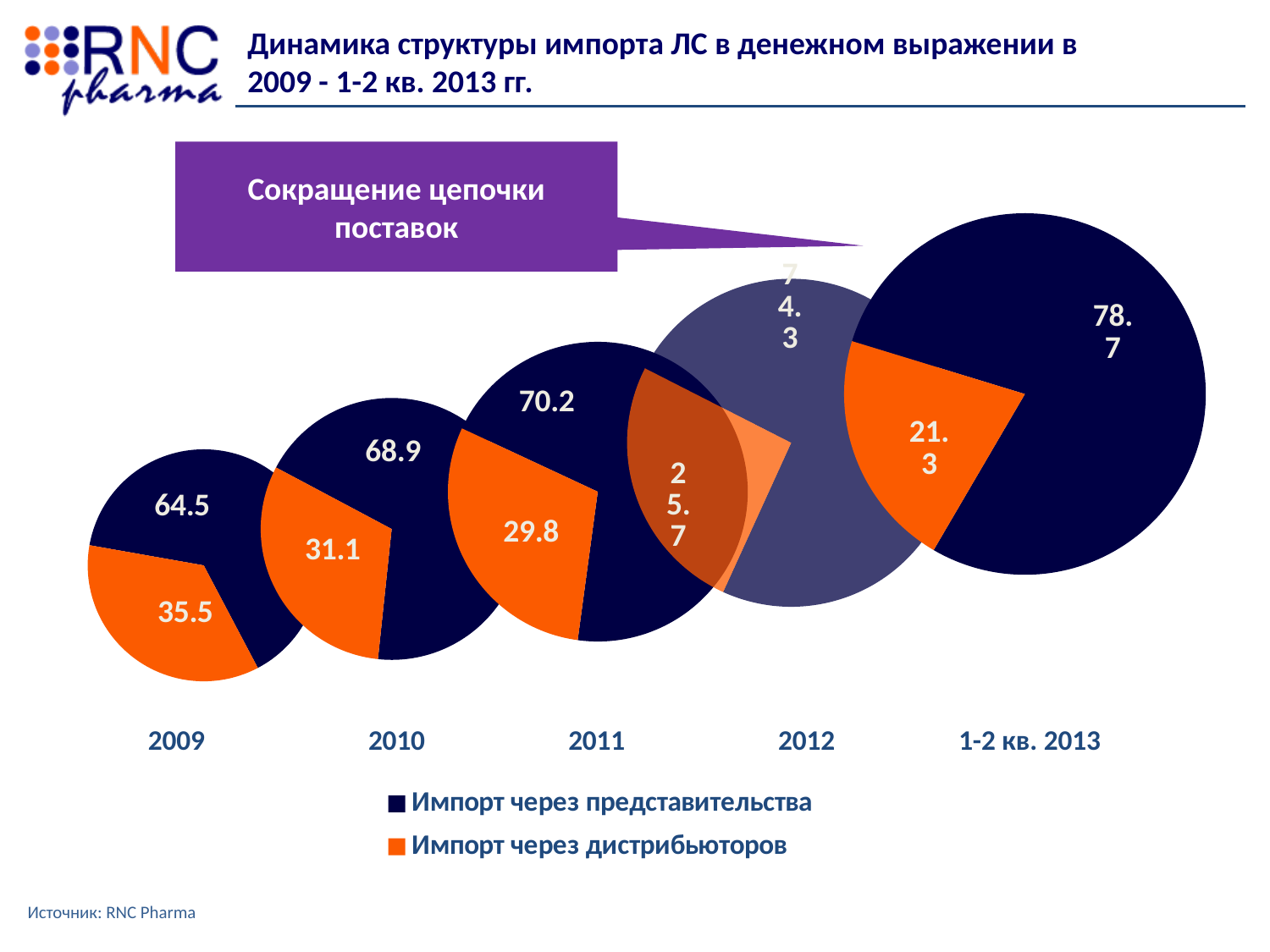

Динамика структуры импорта ЛС в денежном выражении в 2009 - 1-2 кв. 2013 гг.
Сокращение цепочки поставок

### Chart

| Category | доля, % |
|---|---|
| Импорт через представительства | 70.2 |
| Импорт через дистрибьюторов | 29.8 |

### Chart

| Category | доля, % |
|---|---|
| Импорт через представительства | 78.7 |
| Импорт через дистрибьюторов | 21.3 |

### Chart

| Category | доля, % |
|---|---|
| Импорт через представительства | 74.3 |
| Импорт через дистрибьюторов | 25.7 |

### Chart

| Category | доля, % |
|---|---|
| Импорт через представительства | 68.9 |
| Импорт через дистрибьюторов | 31.1 |

### Chart

| Category | доля, % |
|---|---|
| Импорт через представительства | 64.5 |
| Импорт через дистрибьюторов | 35.5 |
2009
2010
2011
2012
1-2 кв. 2013
Источник: RNC Pharma